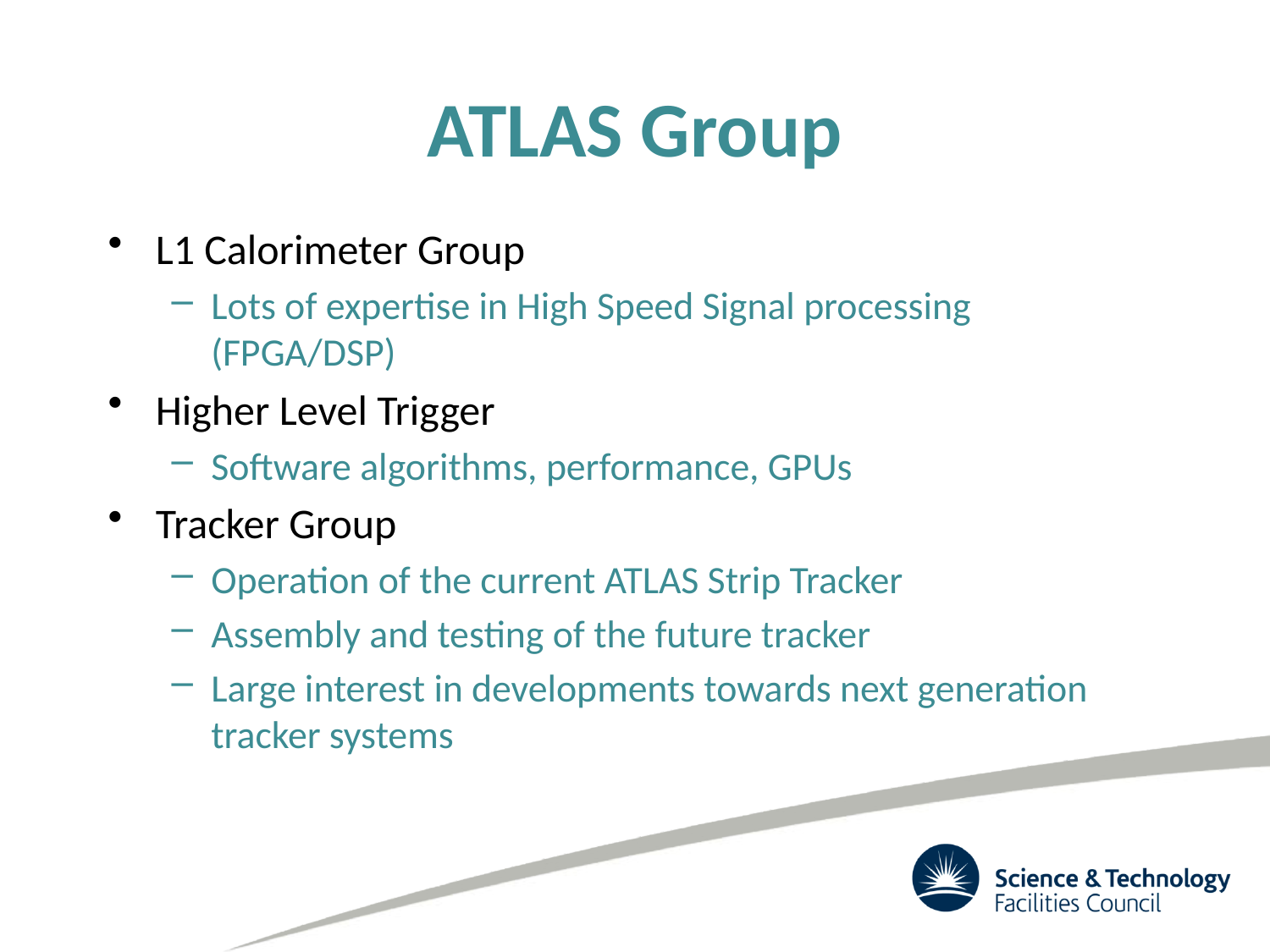

# ATLAS Group
L1 Calorimeter Group
Lots of expertise in High Speed Signal processing (FPGA/DSP)
Higher Level Trigger
Software algorithms, performance, GPUs
Tracker Group
Operation of the current ATLAS Strip Tracker
Assembly and testing of the future tracker
Large interest in developments towards next generation tracker systems